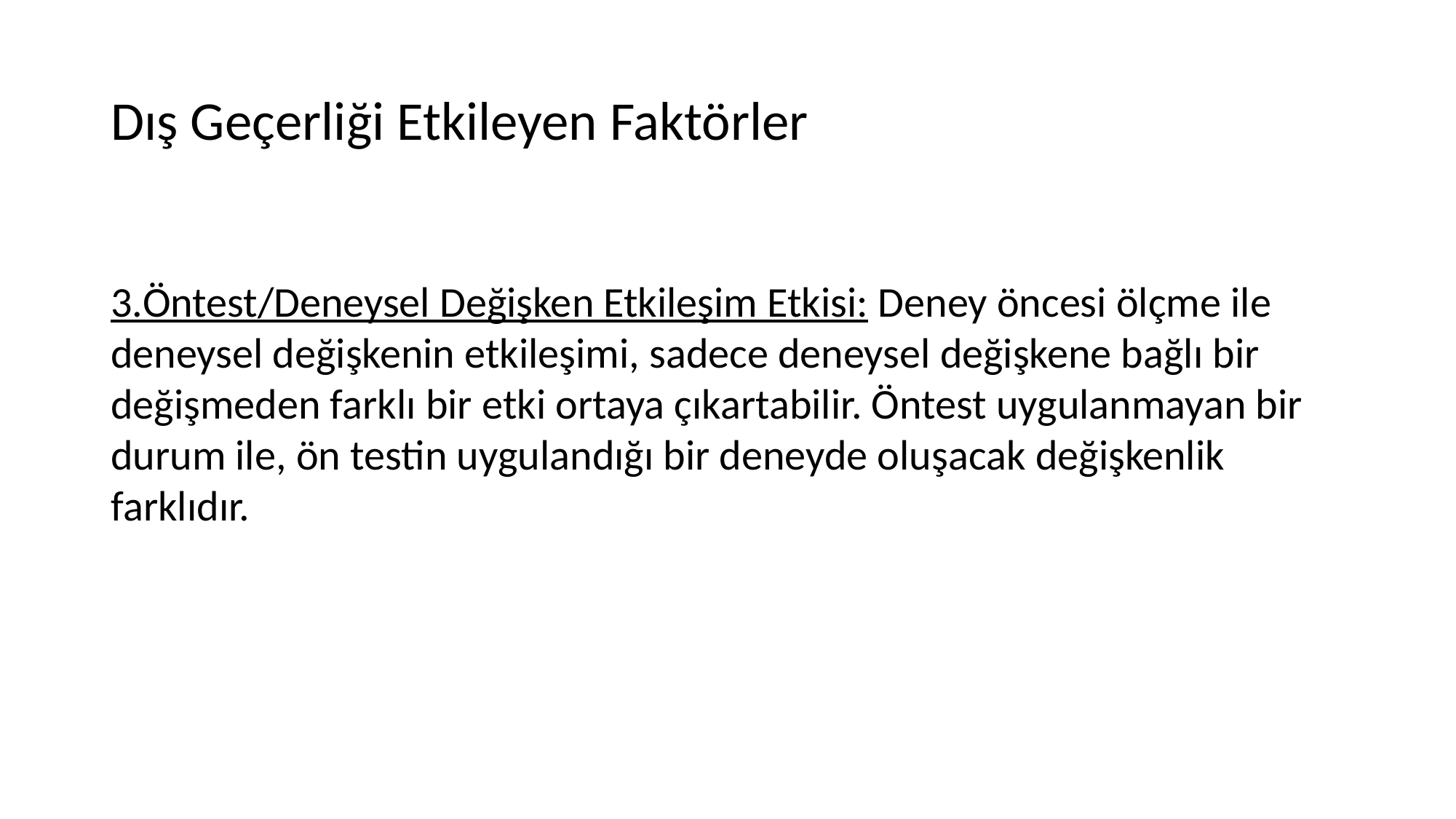

# Dış Geçerliği Etkileyen Faktörler

3.Öntest/Deneysel Değişken Etkileşim Etkisi: Deney öncesi ölçme ile deneysel değişkenin etkileşimi, sadece deneysel değişkene bağlı bir değişmeden farklı bir etki ortaya çıkartabilir. Öntest uygulanmayan bir durum ile, ön testin uygulandığı bir deneyde oluşacak değişkenlik farklıdır.